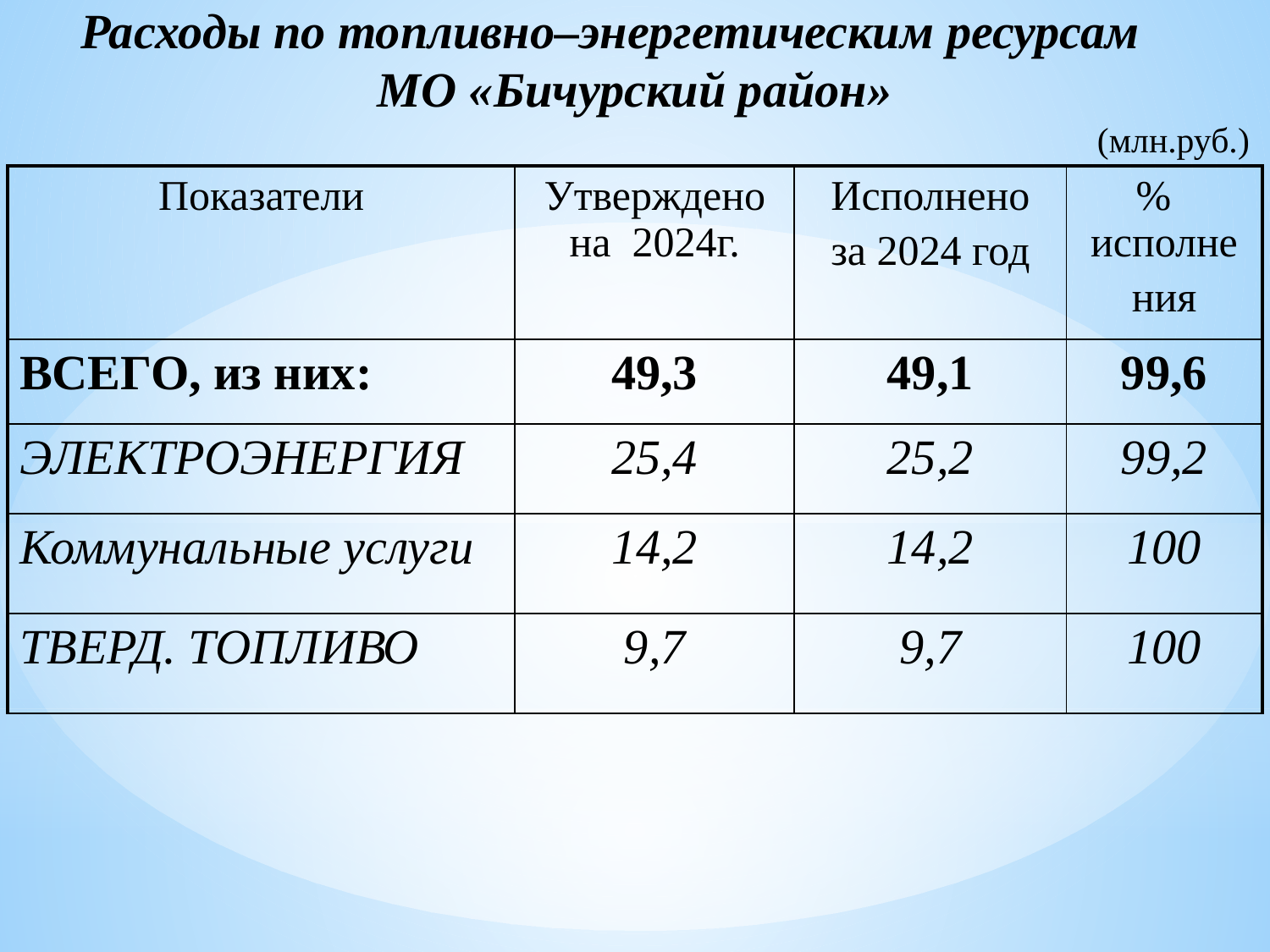

Расходы по топливно–энергетическим ресурсам
МО «Бичурский район»
(млн.руб.)
| Показатели | Утверждено на 2024г. | Исполнено за 2024 год | % исполне ния |
| --- | --- | --- | --- |
| ВСЕГО, из них: | 49,3 | 49,1 | 99,6 |
| ЭЛЕКТРОЭНЕРГИЯ | 25,4 | 25,2 | 99,2 |
| Коммунальные услуги | 14,2 | 14,2 | 100 |
| ТВЕРД. ТОПЛИВО | 9,7 | 9,7 | 100 |